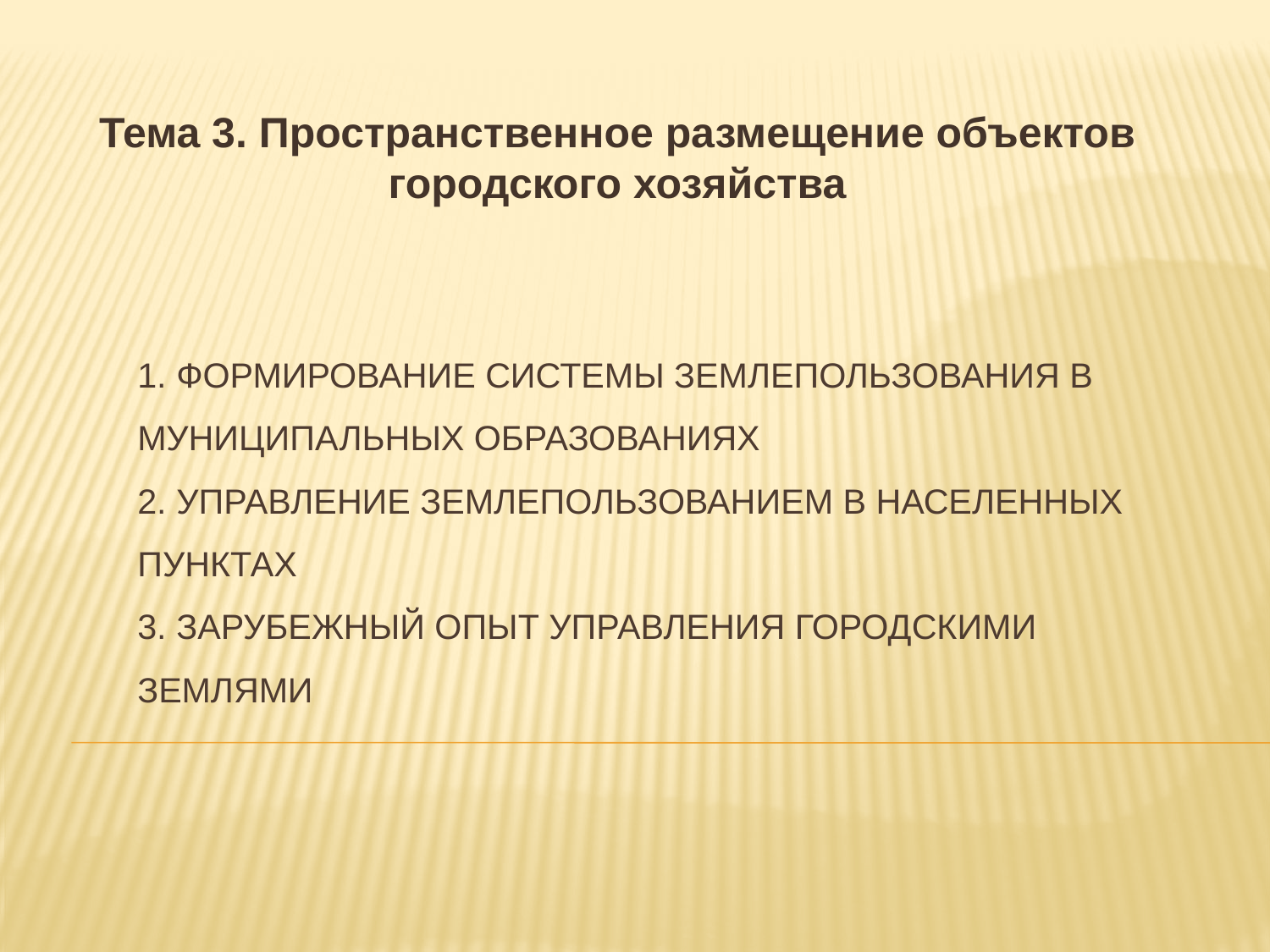

Тема 3. Пространственное размещение объектов городского хозяйства
# 1. Формирование системы землепользования в муниципальных образованиях 2. Управление землепользованием в населенных пунктах 3. Зарубежный опыт управления городскими землями